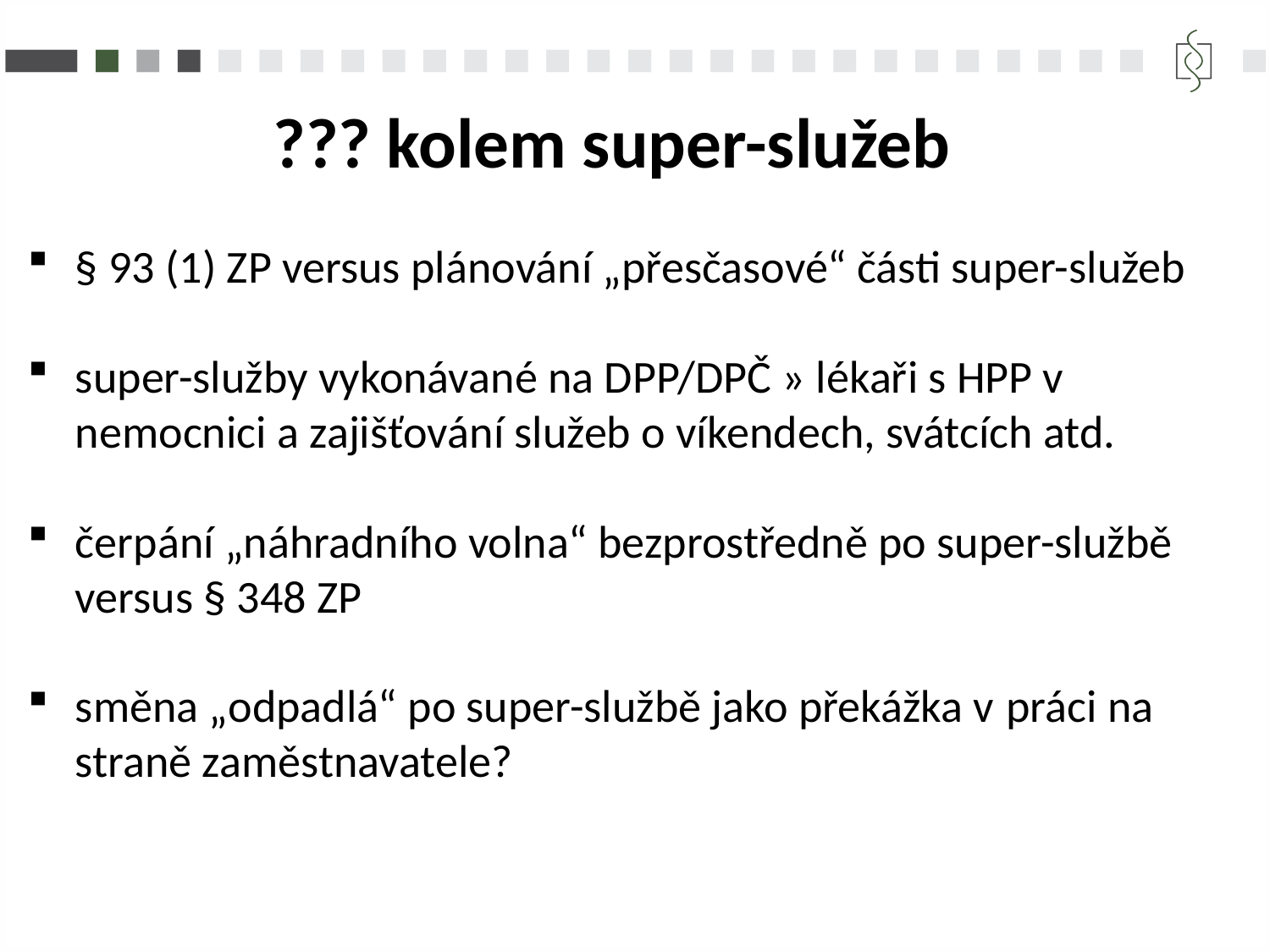

??? kolem super-služeb

§ 93 (1) ZP versus plánování „přesčasové“ části super-služeb

super-služby vykonávané na DPP/DPČ » lékaři s HPP v nemocnici a zajišťování služeb o víkendech, svátcích atd.

čerpání „náhradního volna“ bezprostředně po super-službě versus § 348 ZP

směna „odpadlá“ po super-službě jako překážka v práci na straně zaměstnavatele?